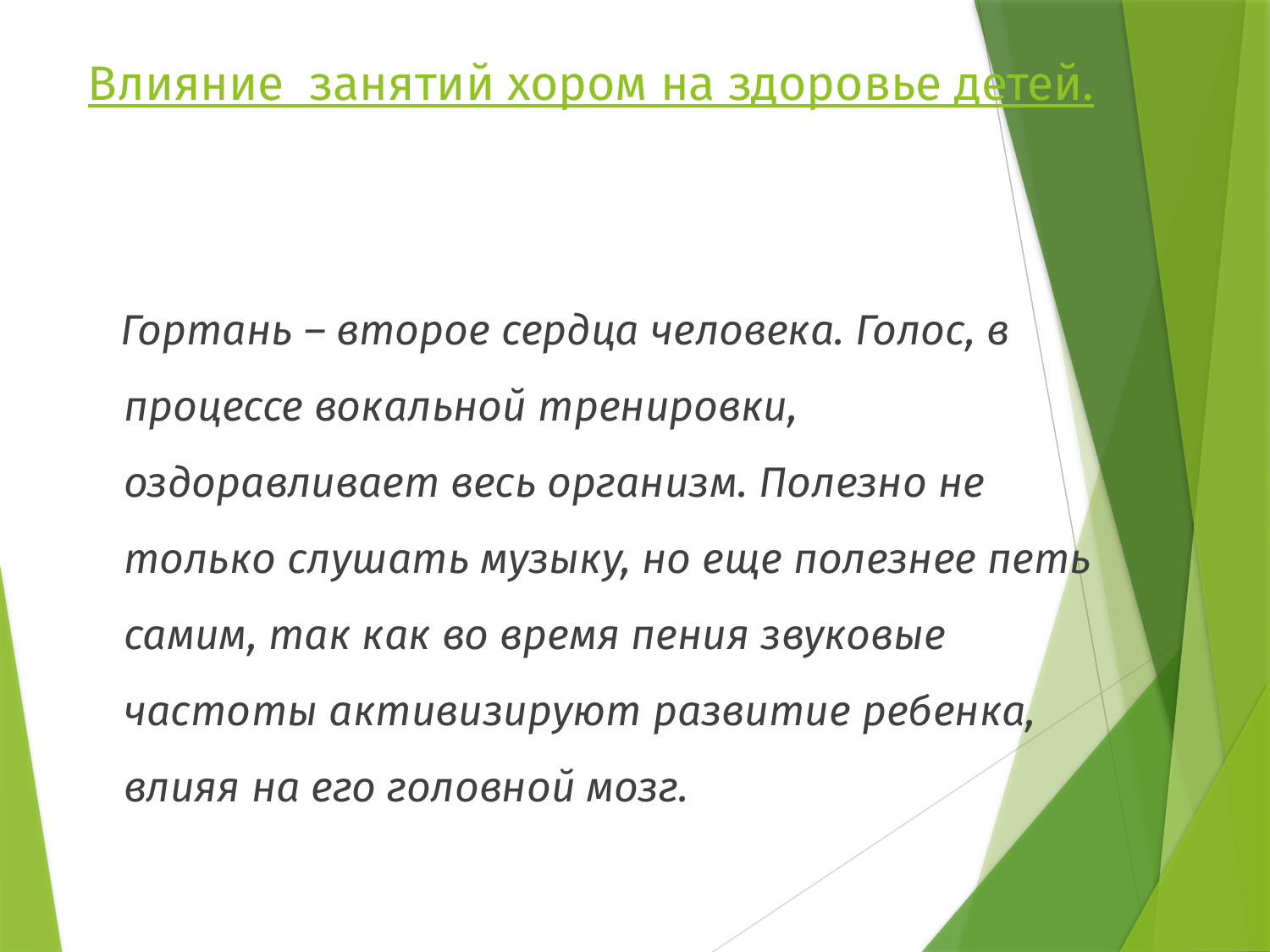

# Влияние  занятий хором на здоровье детей.

    Гортань – второе сердца человека. Голос, в процессе вокальной тренировки, оздоравливает весь организм. Полезно не только слушать музыку, но еще полезнее петь самим, так как во время пения звуковые частоты активизируют развитие ребенка, влияя на его головной мозг.